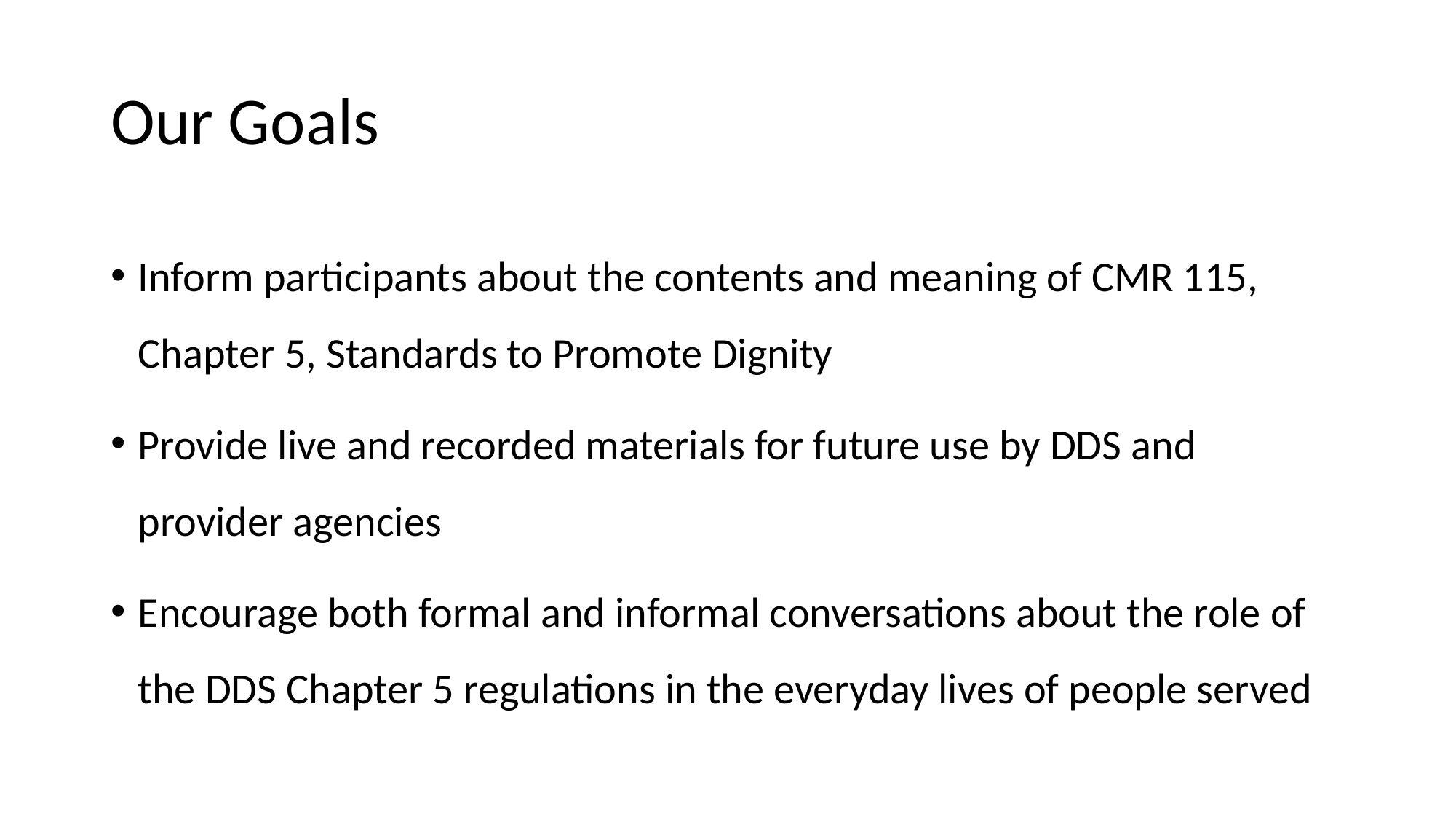

# Our Goals
Inform participants about the contents and meaning of CMR 115, Chapter 5, Standards to Promote Dignity
Provide live and recorded materials for future use by DDS and provider agencies
Encourage both formal and informal conversations about the role of the DDS Chapter 5 regulations in the everyday lives of people served